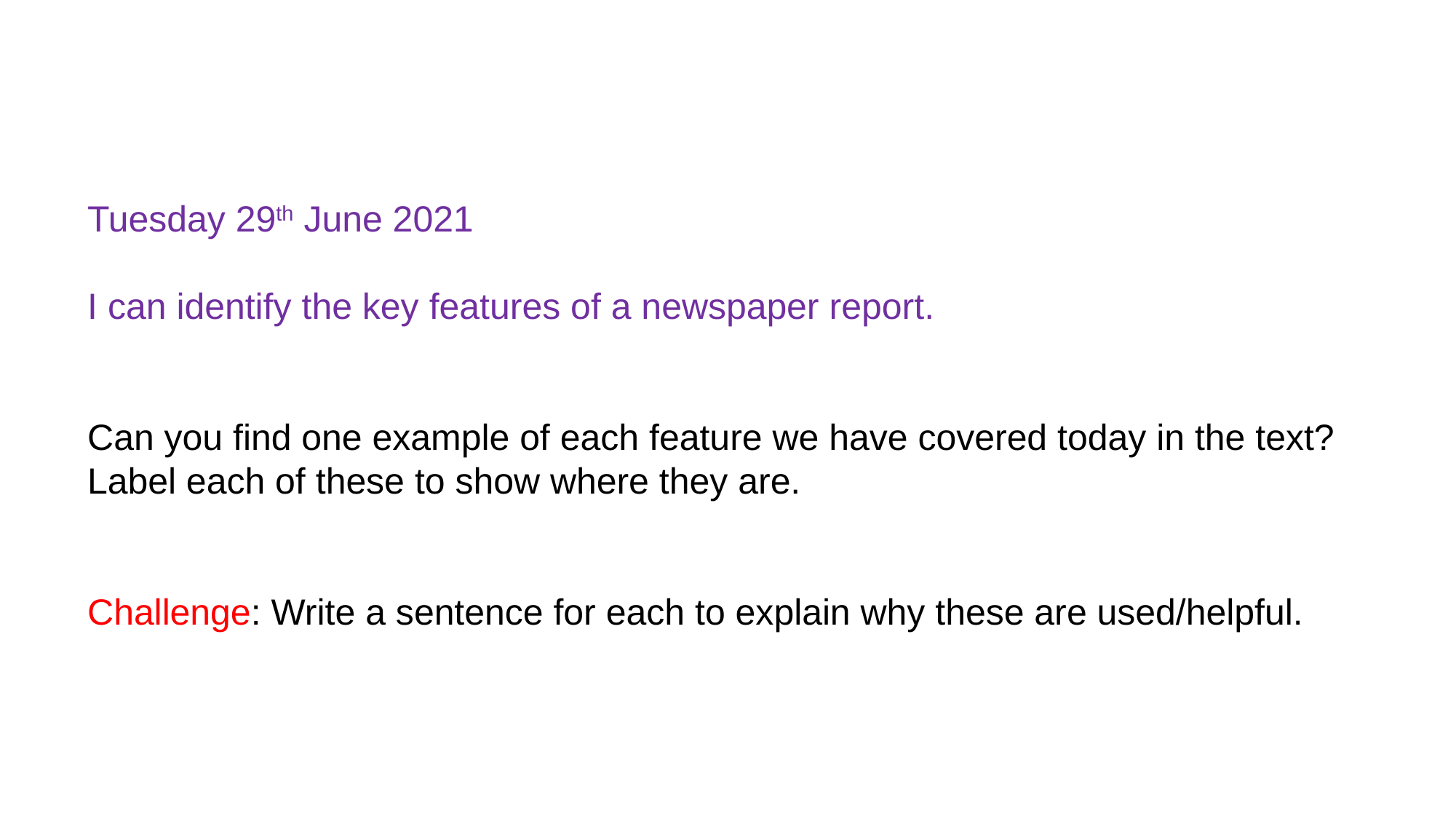

# Tuesday 29th June 2021 I can identify the key features of a newspaper report. Can you find one example of each feature we have covered today in the text? Label each of these to show where they are. Challenge: Write a sentence for each to explain why these are used/helpful.